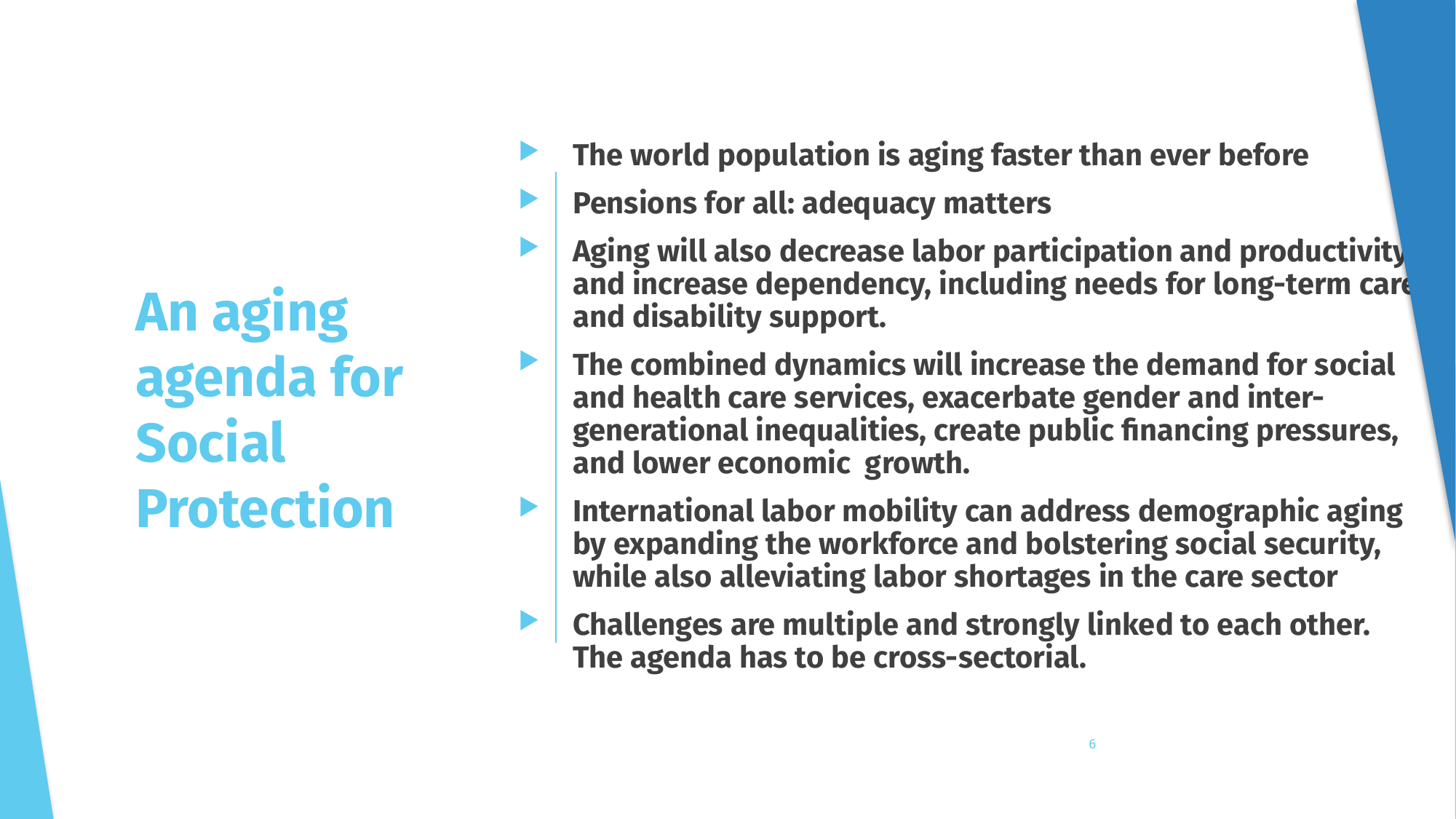

The world population is aging faster than ever before
Pensions for all: adequacy matters
Aging will also decrease labor participation and productivity, and increase dependency, including needs for long-term care and disability support.
The combined dynamics will increase the demand for social and health care services, exacerbate gender and inter-generational inequalities, create public financing pressures, and lower economic  growth.
International labor mobility can address demographic aging by expanding the workforce and bolstering social security, while also alleviating labor shortages in the care sector
Challenges are multiple and strongly linked to each other. The agenda has to be cross-sectorial.

# An aging agenda for Social Protection

6